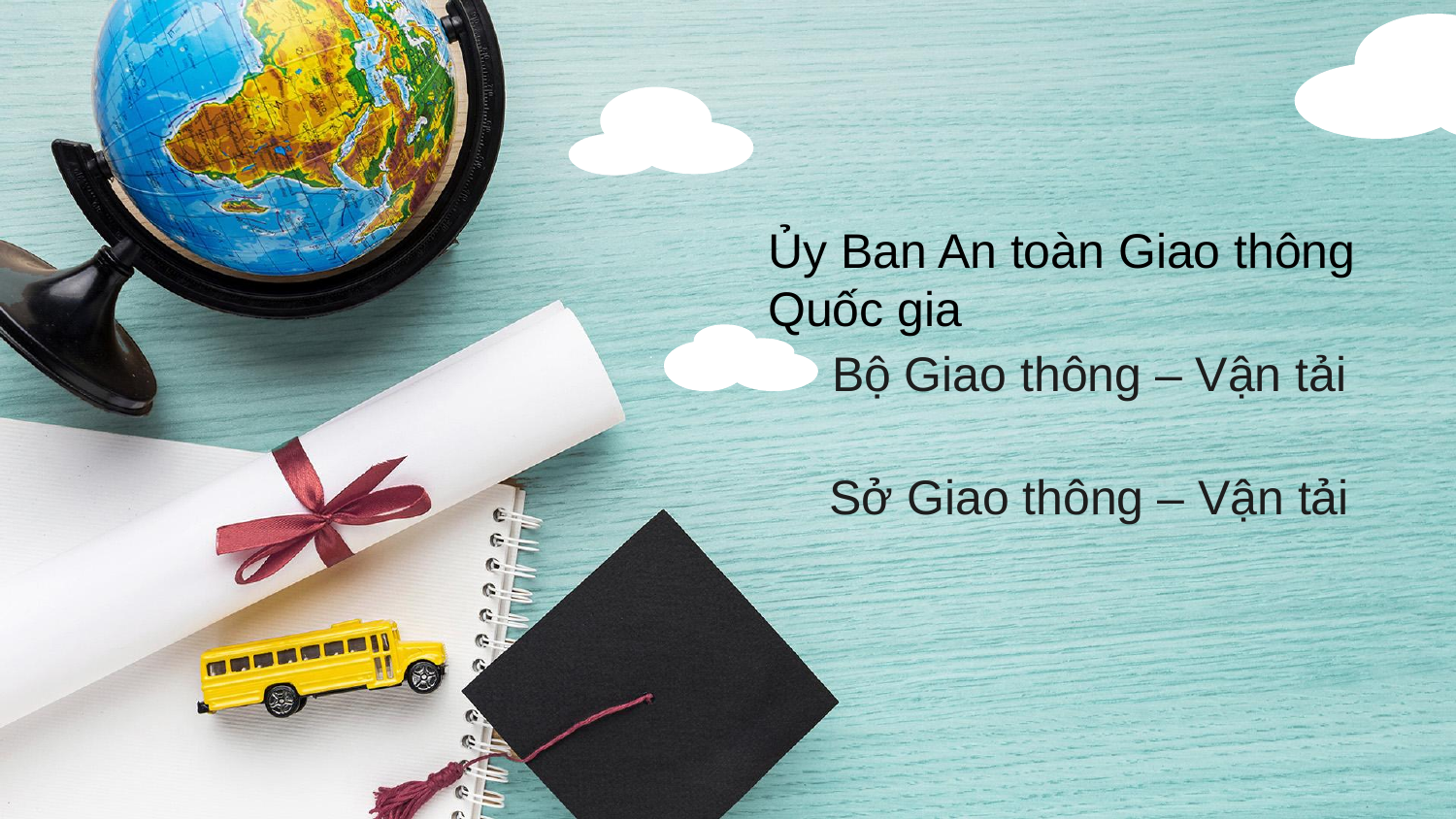

Ủy Ban An toàn Giao thông Quốc gia
Bộ Giao thông – Vận tải
Sở Giao thông – Vận tải